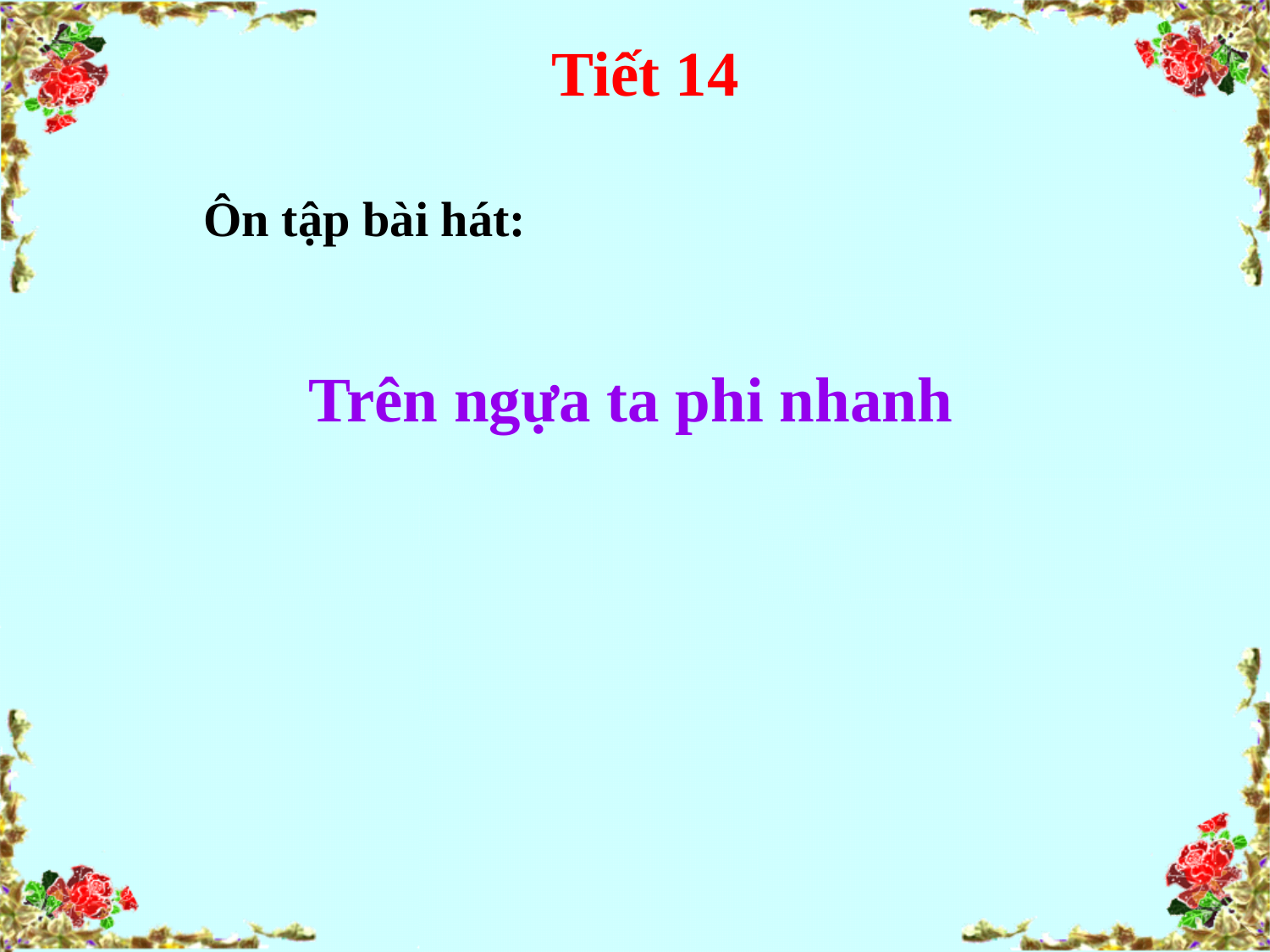

# Tiết 14
Ôn tập bài hát:
Trên ngựa ta phi nhanh